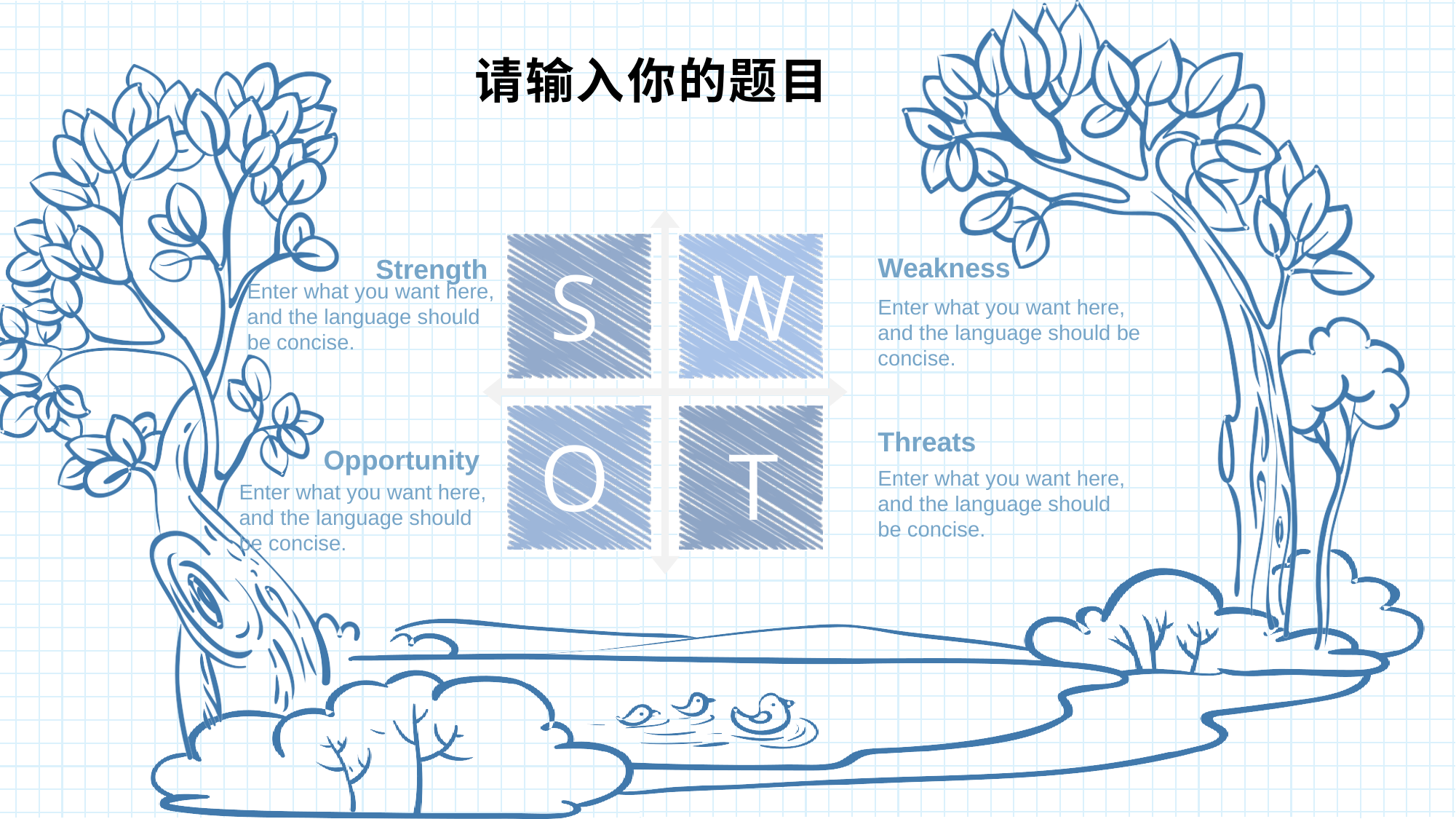

Weakness
Enter what you want here, and the language should be concise.
Strength
Enter what you want here, and the language should be concise.

S

W
Threats
Enter what you want here, and the language should be concise.

O

T
Opportunity
Enter what you want here, and the language should be concise.